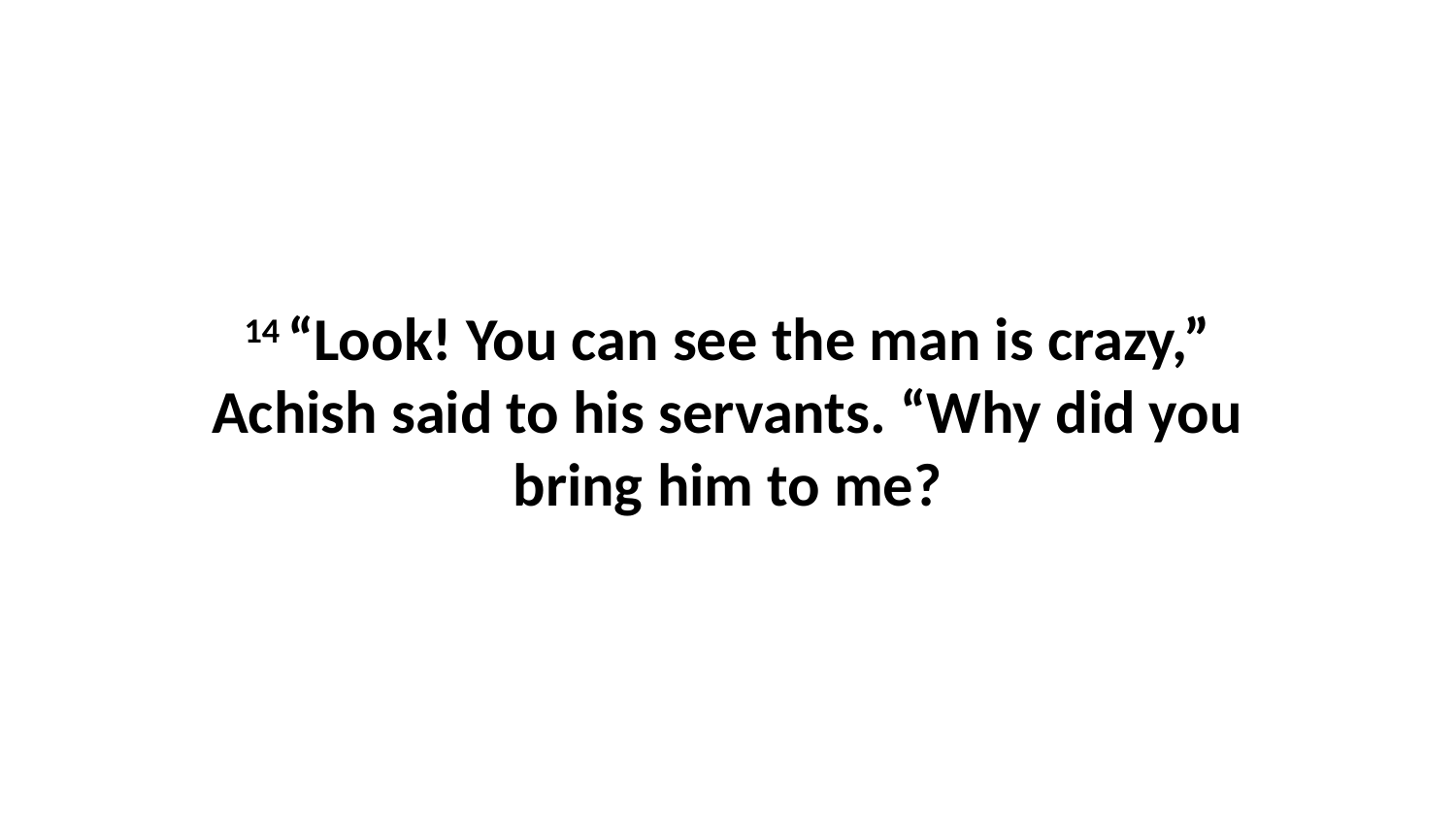

14 “Look! You can see the man is crazy,” Achish said to his servants. “Why did you bring him to me?